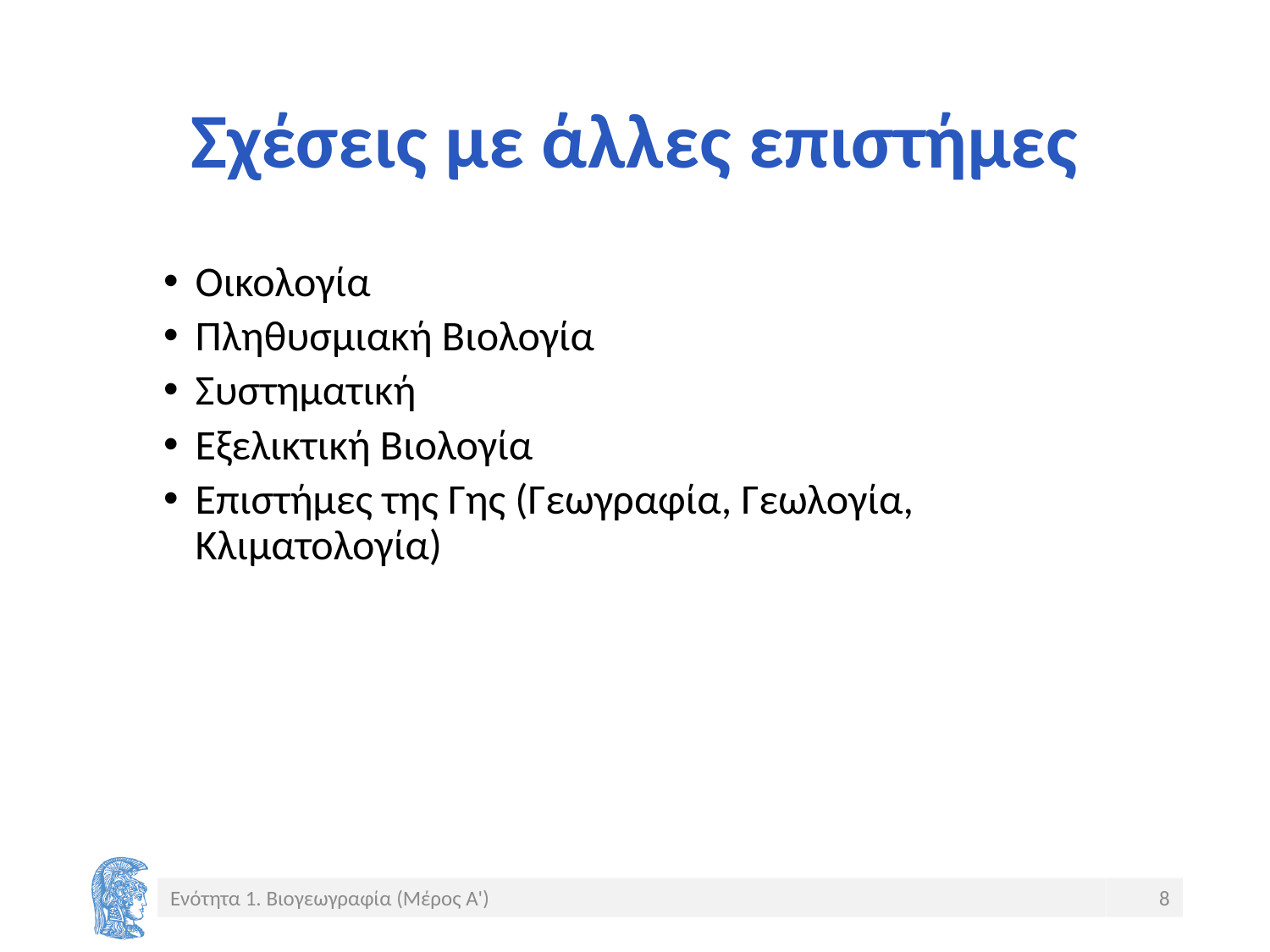

# Σχέσεις με άλλες επιστήμες
Οικολογία
Πληθυσμιακή Βιολογία
Συστηματική
Εξελικτική Βιολογία
Επιστήμες της Γης (Γεωγραφία, Γεωλογία, Κλιματολογία)

Ενότητα 1. Βιογεωγραφία (Μέρος Α')
8